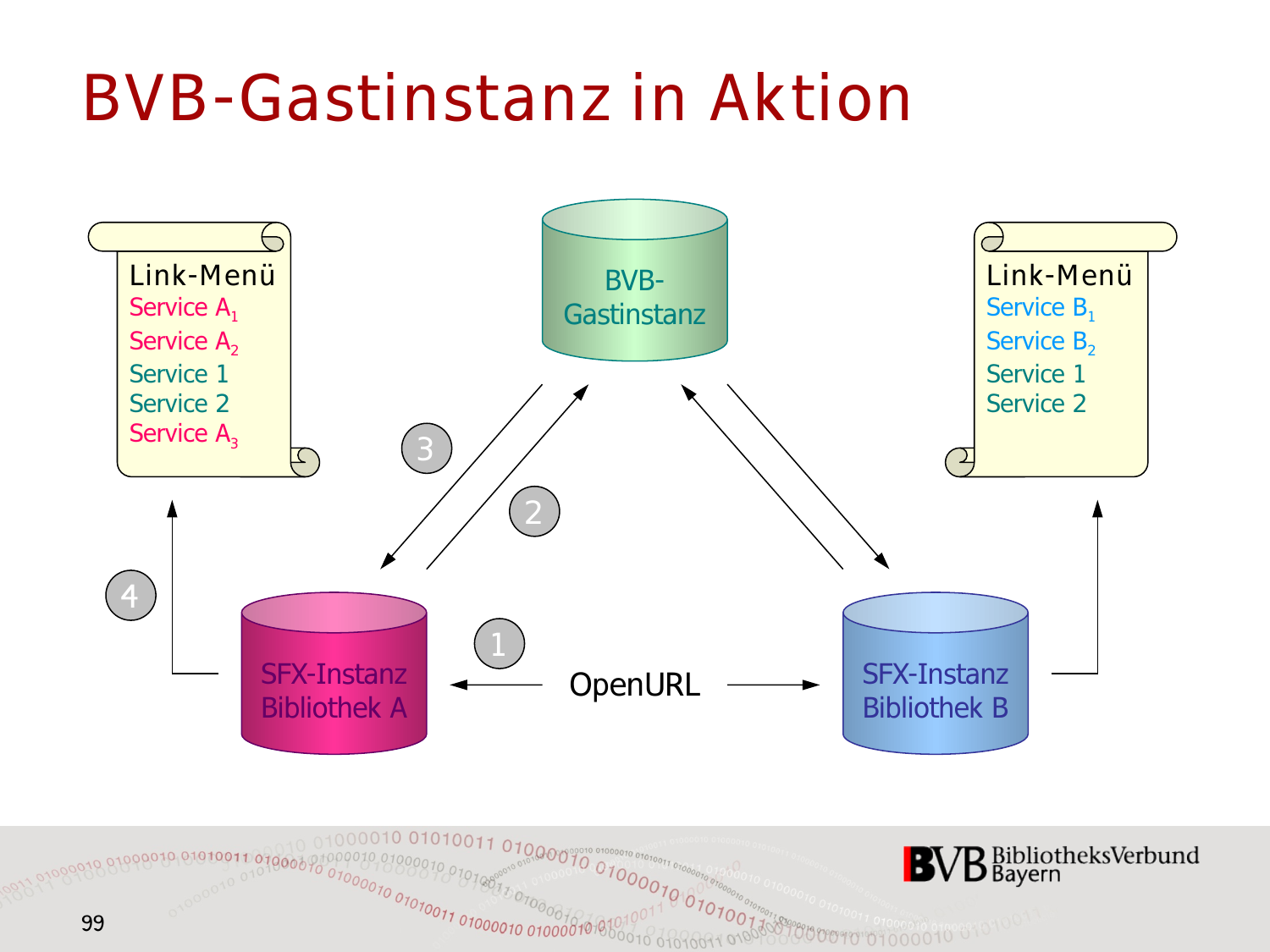

# BVB-Gastinstanz in Aktion

BVB-Gastinstanz
Link-Menü
Service A1
Service A2
Service 1
Service 2
Service A3
Link-Menü
Service B1
Service B2
Service 1
Service 2

3

2

4

SFX-Instanz Bibliothek A

SFX-Instanz Bibliothek B
1

OpenURL

99